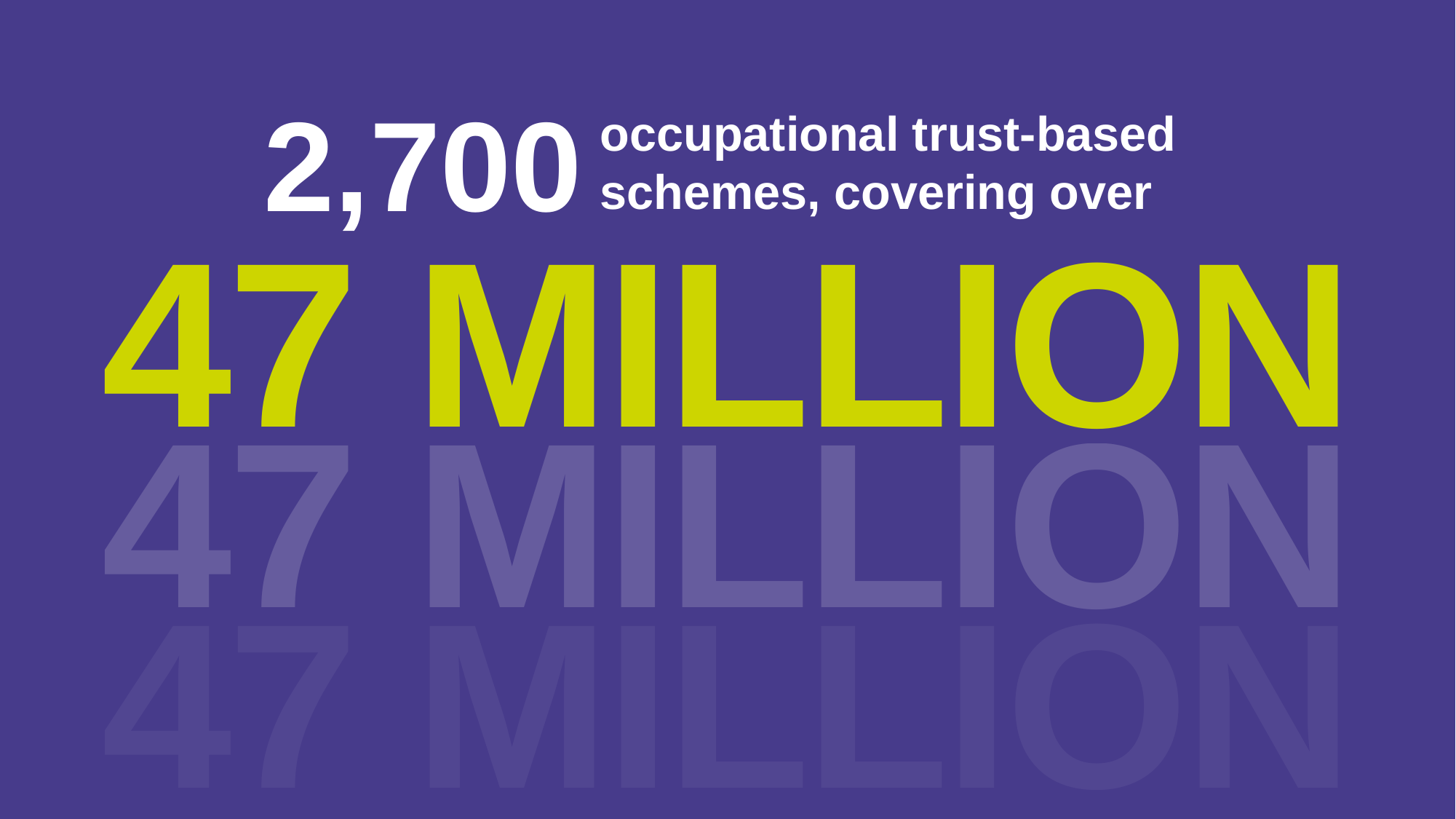

2,700
occupational trust-based
schemes, covering over
47 MILLION
47 MILLION
47 MILLION